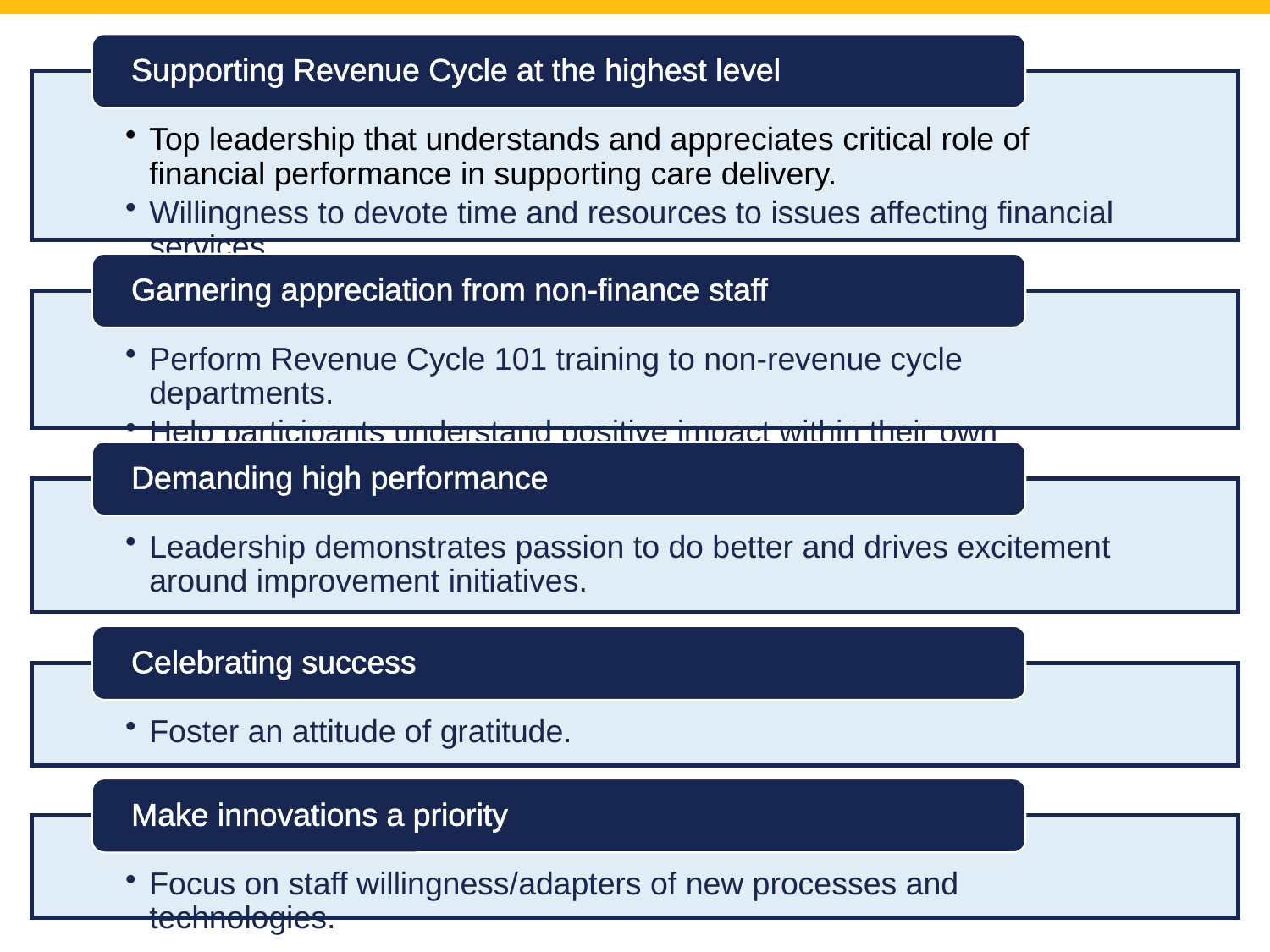

Top leadership that understands and appreciates critical role of financial performance in supporting care delivery.
Willingness to devote time and resources to issues affecting financial services.
Supporting Revenue Cycle at the highest level
Perform Revenue Cycle 101 training to non-revenue cycle departments.
Help participants understand positive impact within their own departments.
Garnering appreciation from non-finance staff
Leadership demonstrates passion to do better and drives excitement around improvement initiatives.
Demanding high performance
Foster an attitude of gratitude.
Celebrating success
Focus on staff willingness/adapters of new processes and technologies.
Make innovations a priority